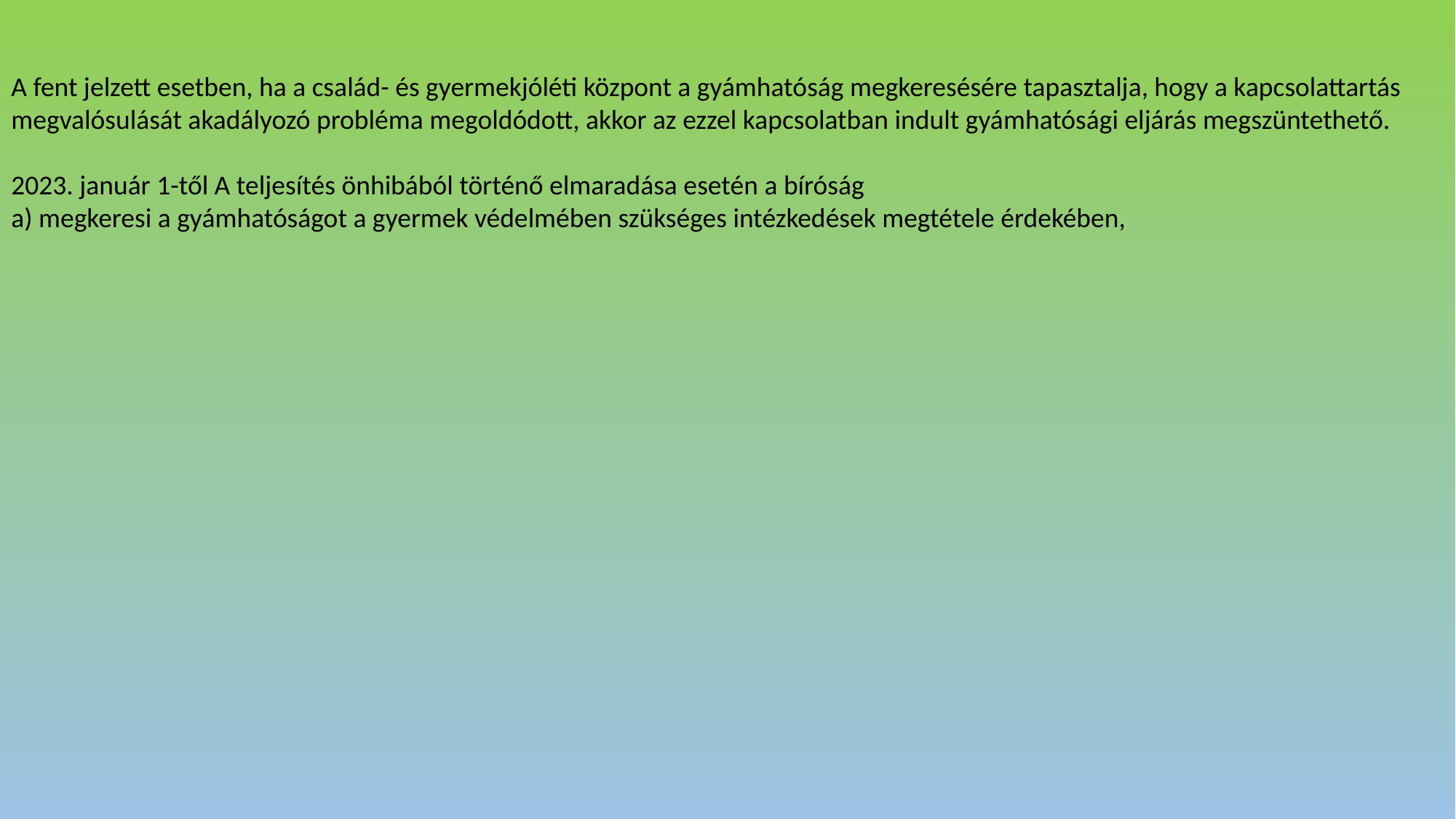

A fent jelzett esetben, ha a család- és gyermekjóléti központ a gyámhatóság megkeresésére tapasztalja, hogy a kapcsolattartás megvalósulását akadályozó probléma megoldódott, akkor az ezzel kapcsolatban indult gyámhatósági eljárás megszüntethető.

2023. január 1-től A teljesítés önhibából történő elmaradása esetén a bíróság
a) megkeresi a gyámhatóságot a gyermek védelmében szükséges intézkedések megtétele érdekében,